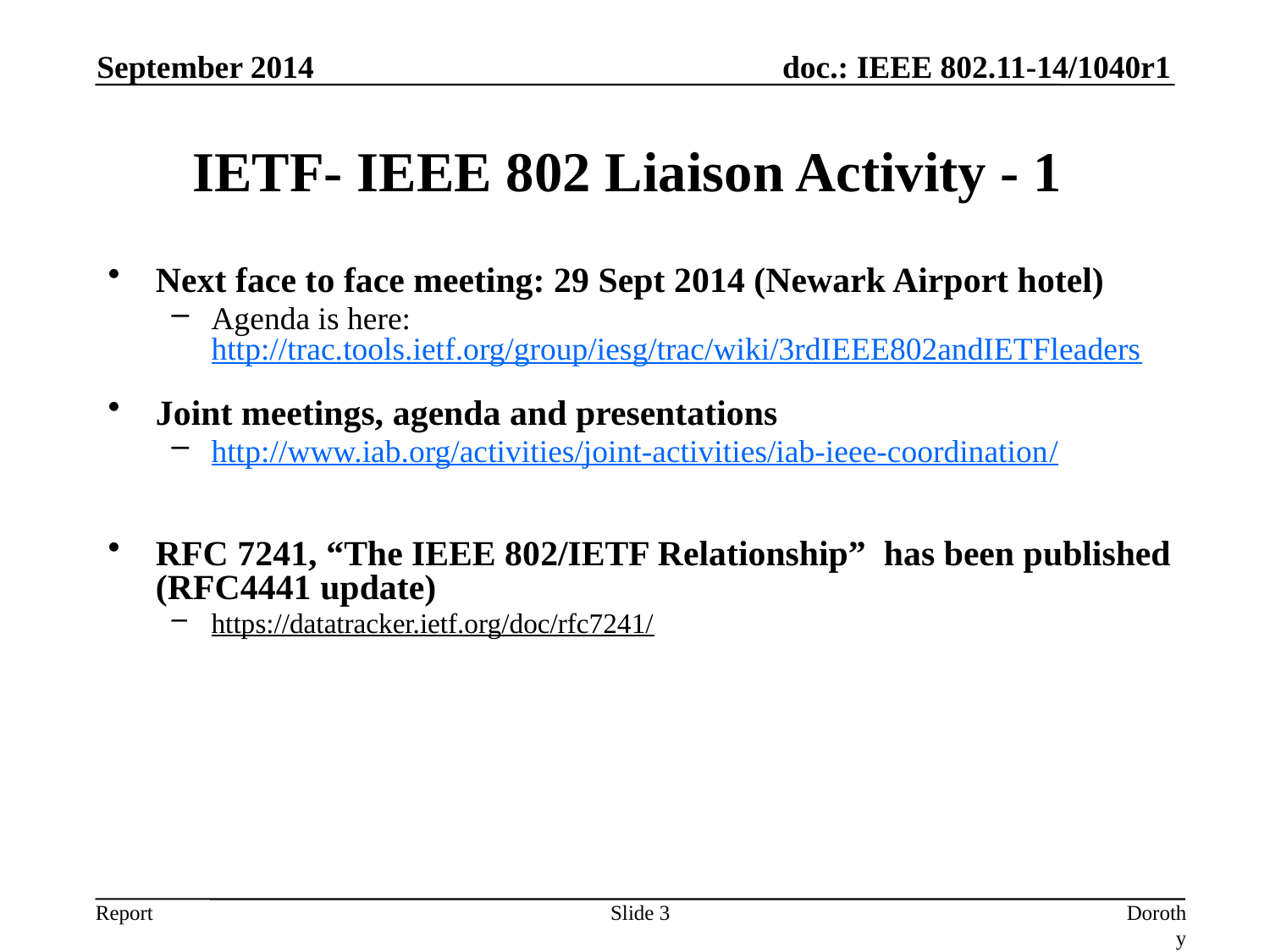

September 2014
# IETF- IEEE 802 Liaison Activity - 1

Next face to face meeting: 29 Sept 2014 (Newark Airport hotel)
Agenda is here: http://trac.tools.ietf.org/group/iesg/trac/wiki/3rdIEEE802andIETFleaders

Joint meetings, agenda and presentations
http://www.iab.org/activities/joint-activities/iab-ieee-coordination/

RFC 7241, “The IEEE 802/IETF Relationship”  has been published (RFC4441 update)
https://datatracker.ietf.org/doc/rfc7241/

Slide 3
Dorothy Stanley, Aruba Networks